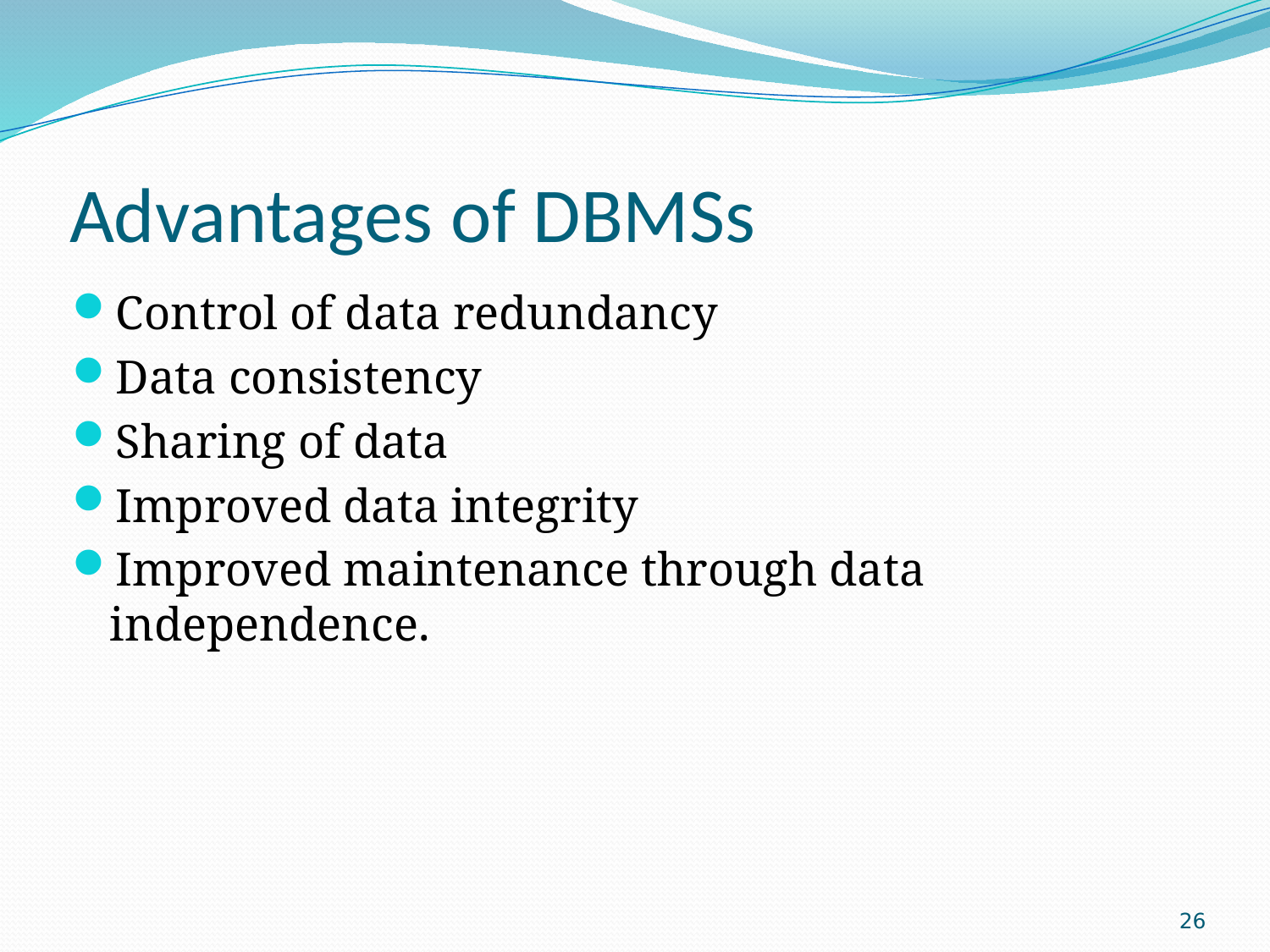

# Advantages of DBMSs
Control of data redundancy
Data consistency
Sharing of data
Improved data integrity
Improved maintenance through data independence.
26